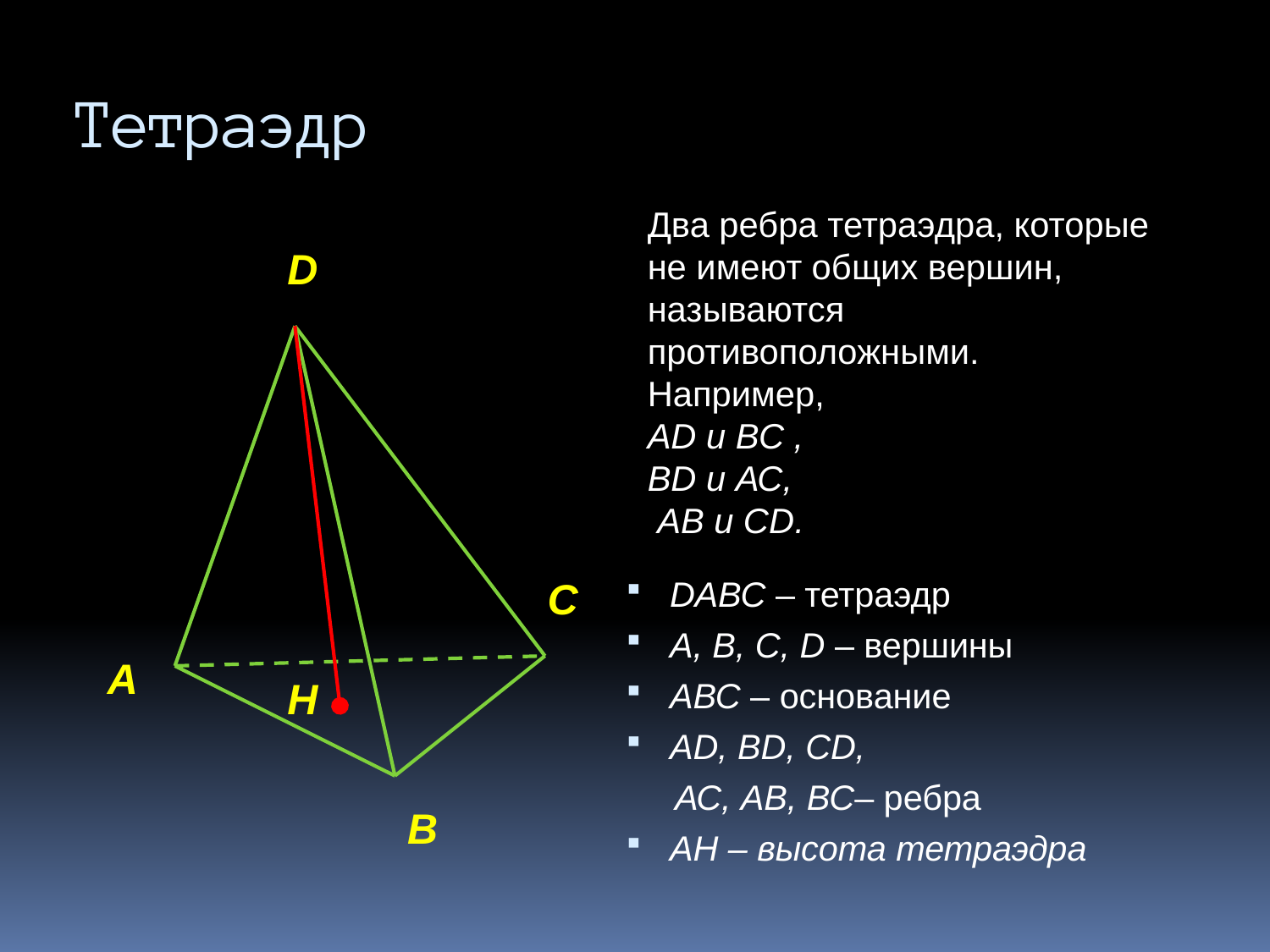

# Тетраэдр
Два ребра тетраэдра, которые не имеют общих вершин, называются противоположными. Например,
АD и ВС ,
ВD и АС,
 АВ и СD.
D
C
DАВС – тетраэдр
А, В, С, D – вершины
АВС – основание
АD, ВD, СD,
     АС, АВ, ВС– ребра
АH – высота тетраэдра
A
H
B